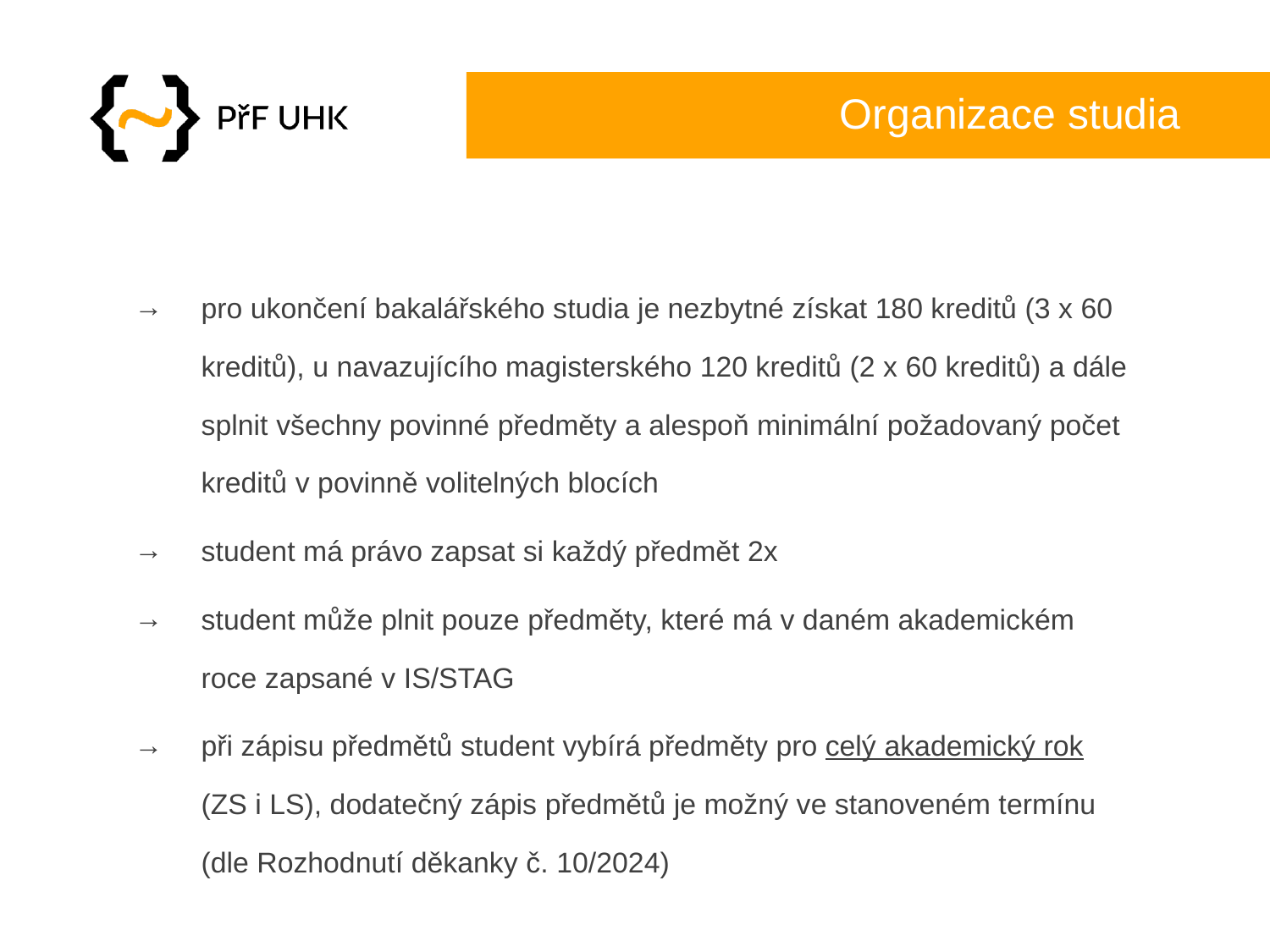

# Organizace studia
pro ukončení bakalářského studia je nezbytné získat 180 kreditů (3 x 60 kreditů), u navazujícího magisterského 120 kreditů (2 x 60 kreditů) a dále splnit všechny povinné předměty a alespoň minimální požadovaný počet kreditů v povinně volitelných blocích
student má právo zapsat si každý předmět 2x
student může plnit pouze předměty, které má v daném akademickém roce zapsané v IS/STAG
při zápisu předmětů student vybírá předměty pro celý akademický rok (ZS i LS), dodatečný zápis předmětů je možný ve stanoveném termínu (dle Rozhodnutí děkanky č. 10/2024)